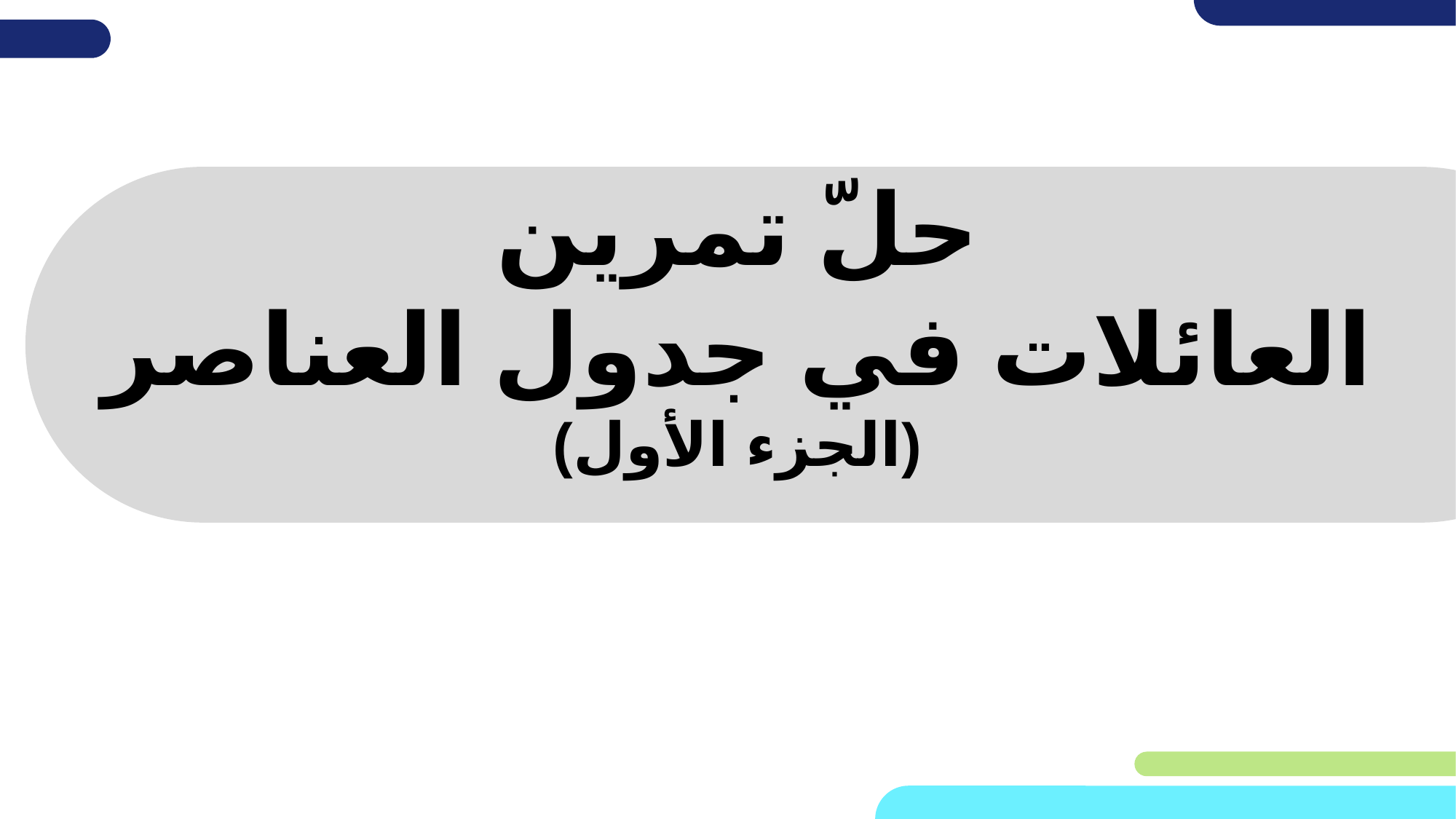

# حلّ تمرين العائلات في جدول العناصر (الجزء الأول)